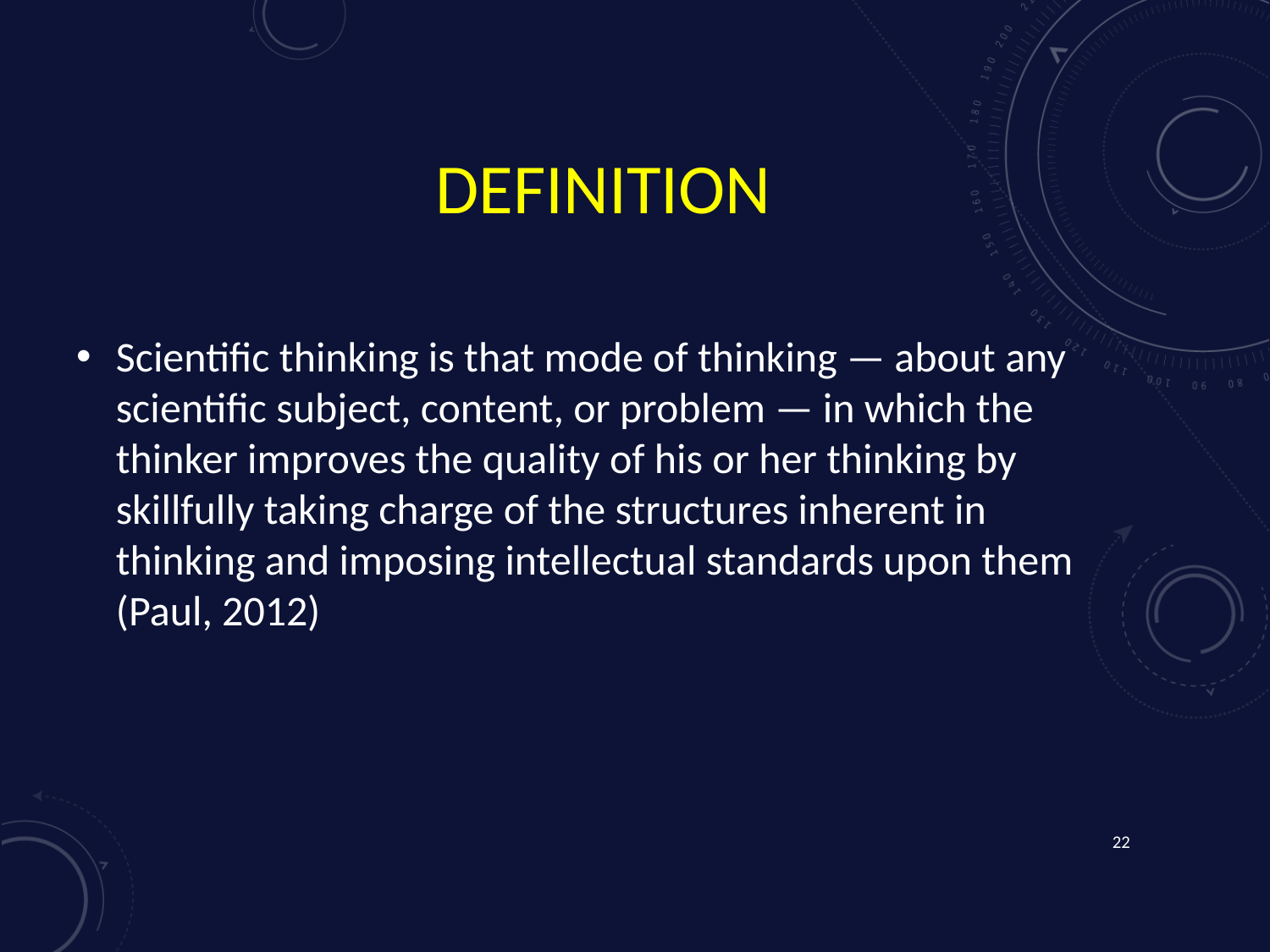

# Definition
Scientific thinking is that mode of thinking — about any scientific subject, content, or problem — in which the thinker improves the quality of his or her thinking by skillfully taking charge of the structures inherent in thinking and imposing intellectual standards upon them (Paul, 2012)

22